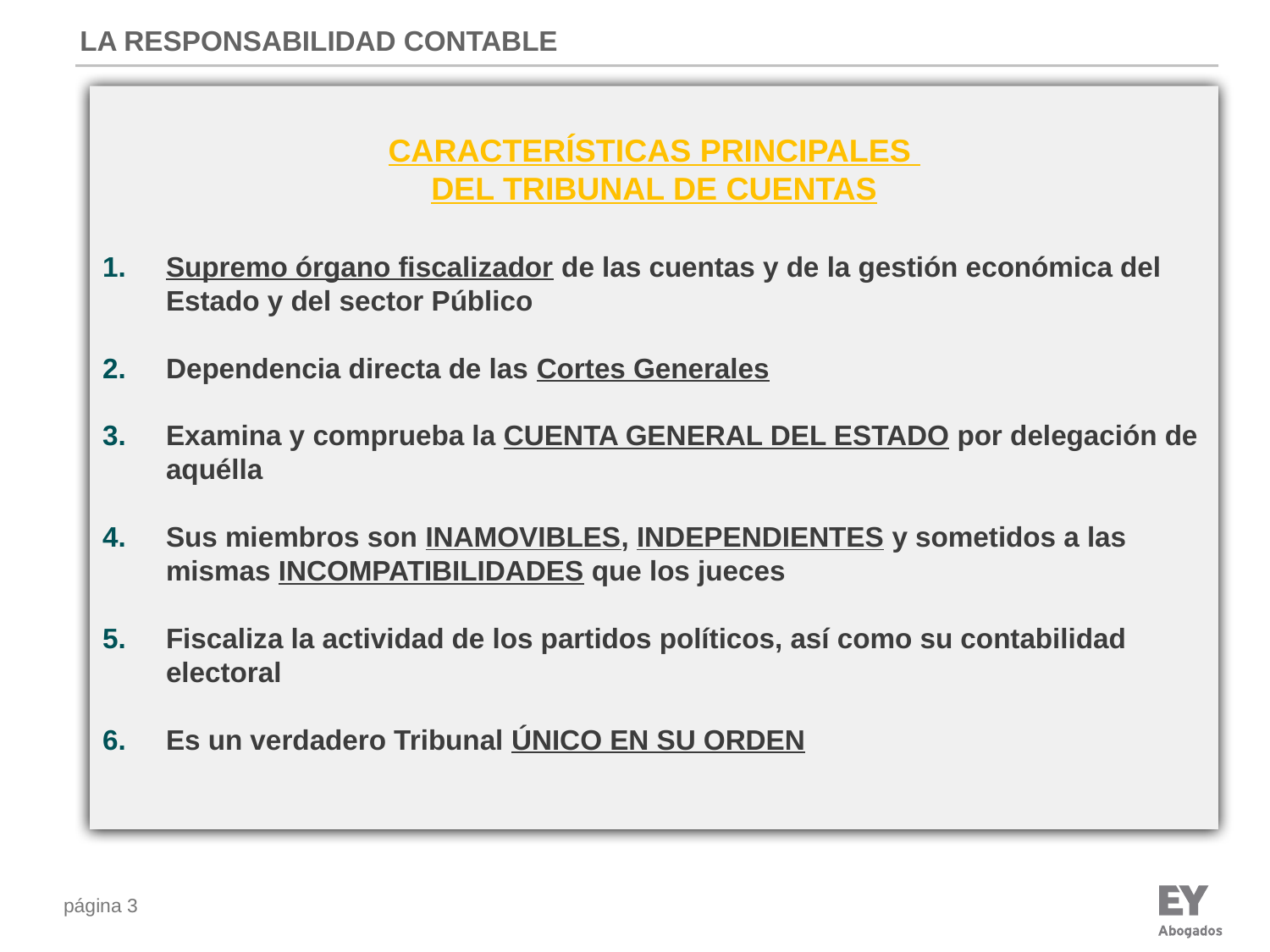

LA RESPONSABILIDAD CONTABLE

CARACTERÍSTICAS PRINCIPALES
DEL TRIBUNAL DE CUENTAS

Supremo órgano fiscalizador de las cuentas y de la gestión económica del Estado y del sector Público

Dependencia directa de las Cortes Generales

Examina y comprueba la CUENTA GENERAL DEL ESTADO por delegación de aquélla

Sus miembros son INAMOVIBLES, INDEPENDIENTES y sometidos a las mismas INCOMPATIBILIDADES que los jueces

Fiscaliza la actividad de los partidos políticos, así como su contabilidad electoral

Es un verdadero Tribunal ÚNICO EN SU ORDEN